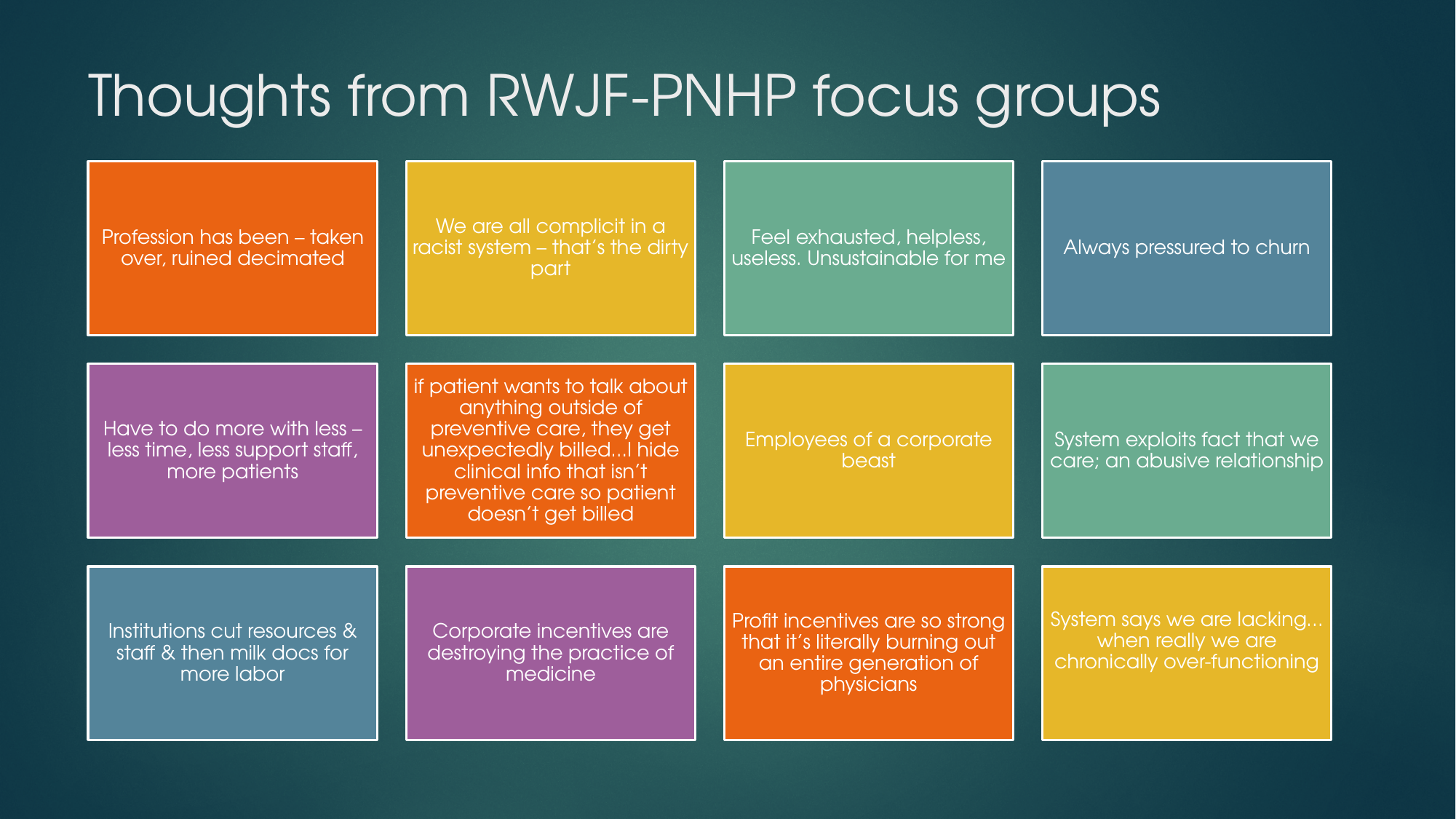

# Thoughts from RWJF-PNHP focus groups
Profession has been – taken over, ruined decimated
We are all complicit in a racist system – that’s the dirty part
Feel exhausted, helpless, useless. Unsustainable for me
Always pressured to churn
Have to do more with less – less time, less support staff, more patients
if patient wants to talk about anything outside of preventive care, they get unexpectedly billed...I hide clinical info that isn’t preventive care so patient doesn’t get billed
Employees of a corporate beast
System exploits fact that we care; an abusive relationship
Institutions cut resources & staff & then milk docs for more labor
Corporate incentives are destroying the practice of medicine
Profit incentives are so strong that it’s literally burning out an entire generation of physicians
System says we are lacking…when really we are chronically over-functioning